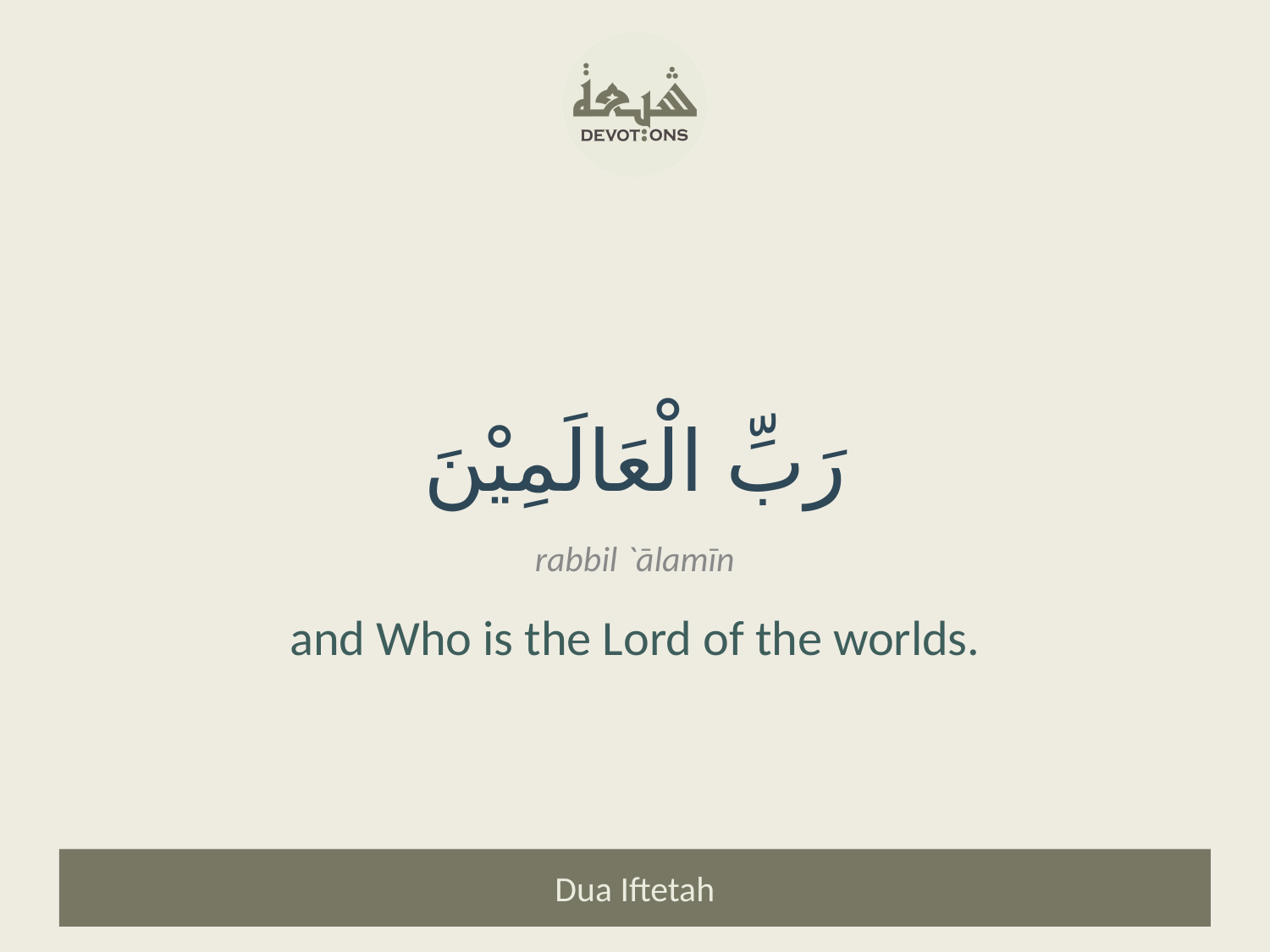

رَبِّ الْعَالَمِيْنَ
rabbil `ālamīn
and Who is the Lord of the worlds.
Dua Iftetah